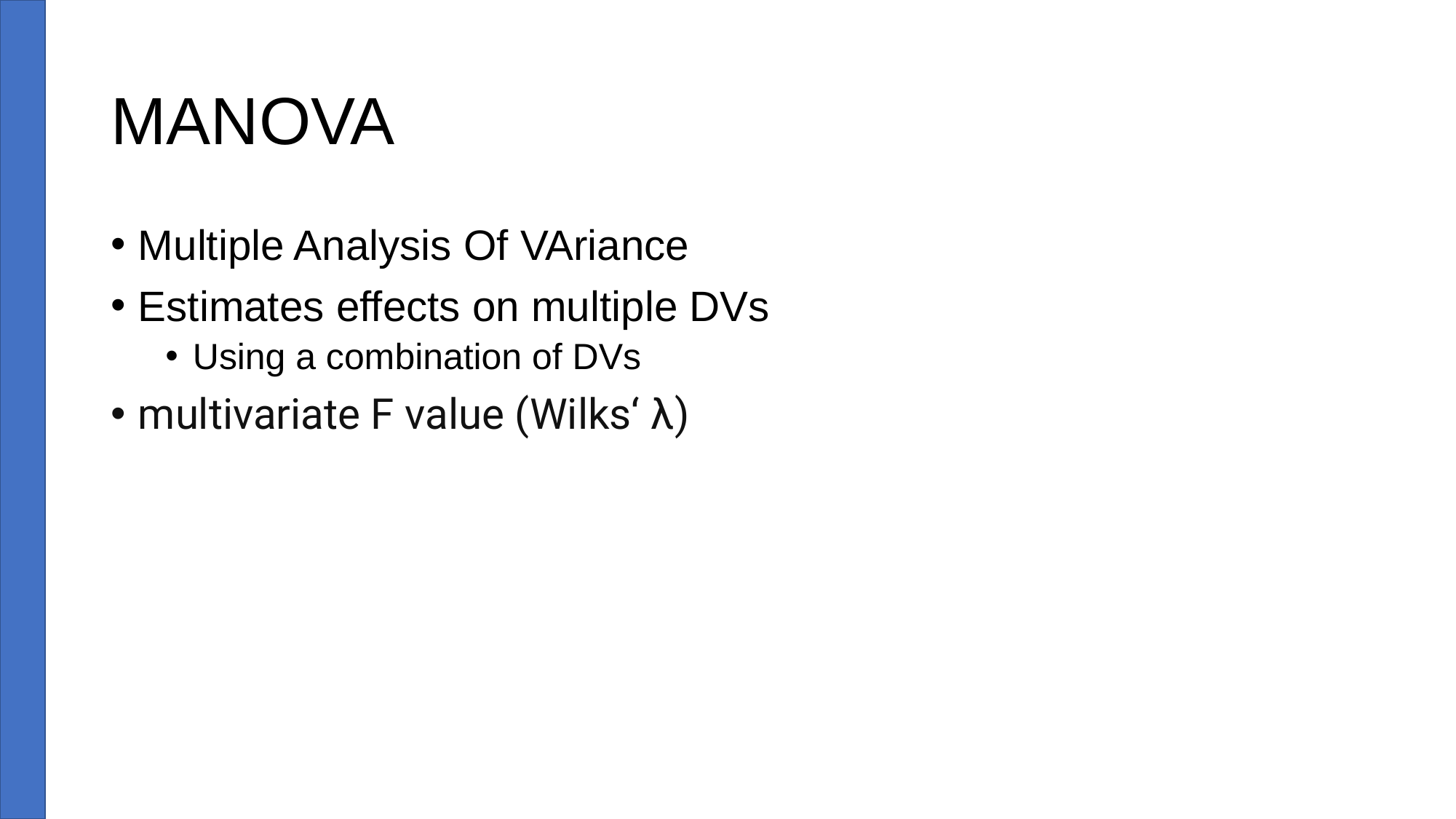

# MANOVA
Multiple Analysis Of VAriance
Estimates effects on multiple DVs
Using a combination of DVs
multivariate F value (Wilks‘ λ)